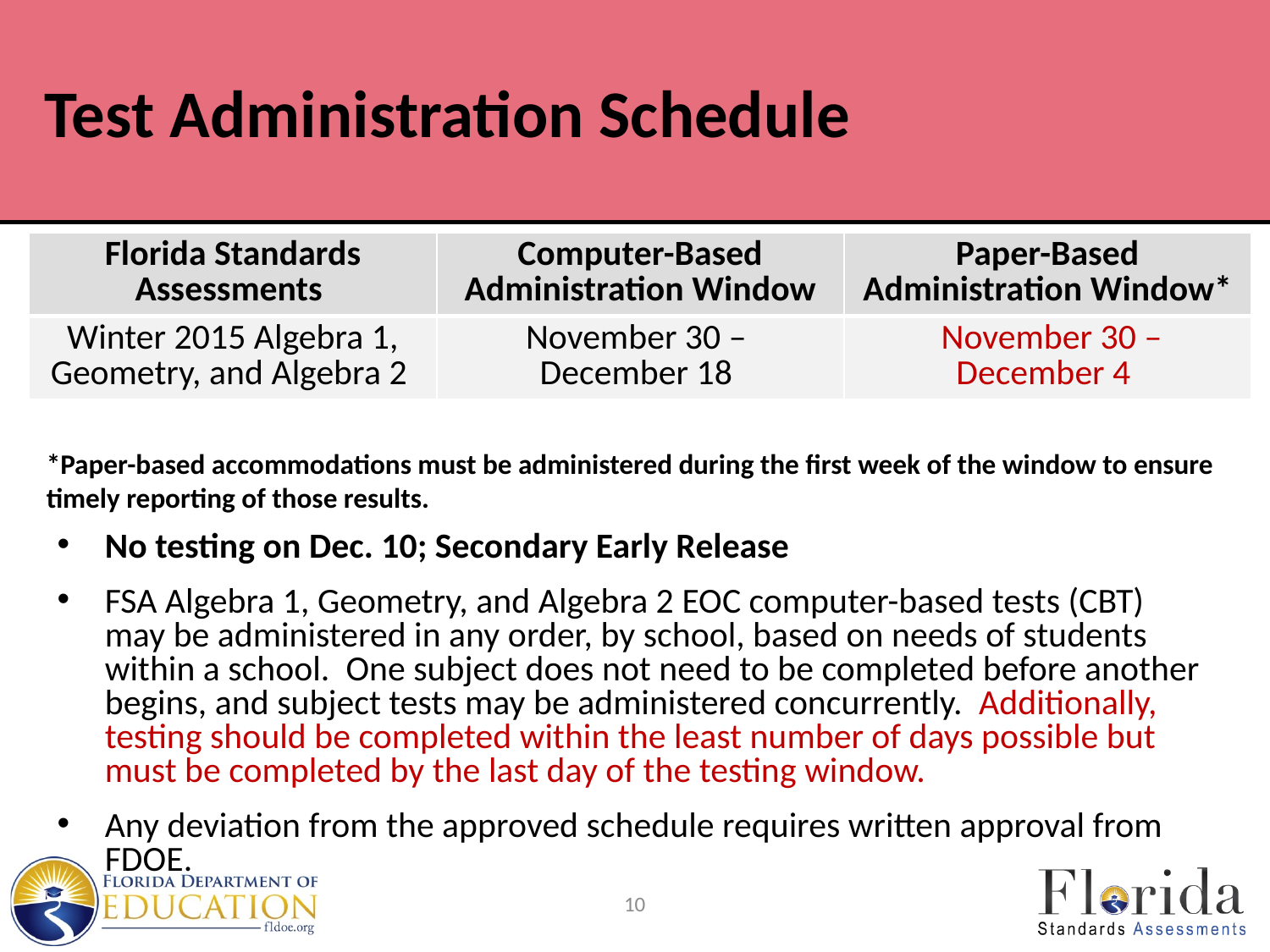

# Test Administration Schedule
| Florida Standards Assessments | Computer-Based Administration Window | Paper-Based Administration Window\* |
| --- | --- | --- |
| Winter 2015 Algebra 1, Geometry, and Algebra 2 | November 30 – December 18 | November 30 – December 4 |
*Paper-based accommodations must be administered during the first week of the window to ensure timely reporting of those results.
No testing on Dec. 10; Secondary Early Release
FSA Algebra 1, Geometry, and Algebra 2 EOC computer-based tests (CBT) may be administered in any order, by school, based on needs of students within a school.  One subject does not need to be completed before another begins, and subject tests may be administered concurrently.  Additionally, testing should be completed within the least number of days possible but must be completed by the last day of the testing window.
Any deviation from the approved schedule requires written approval from FDOE.
10